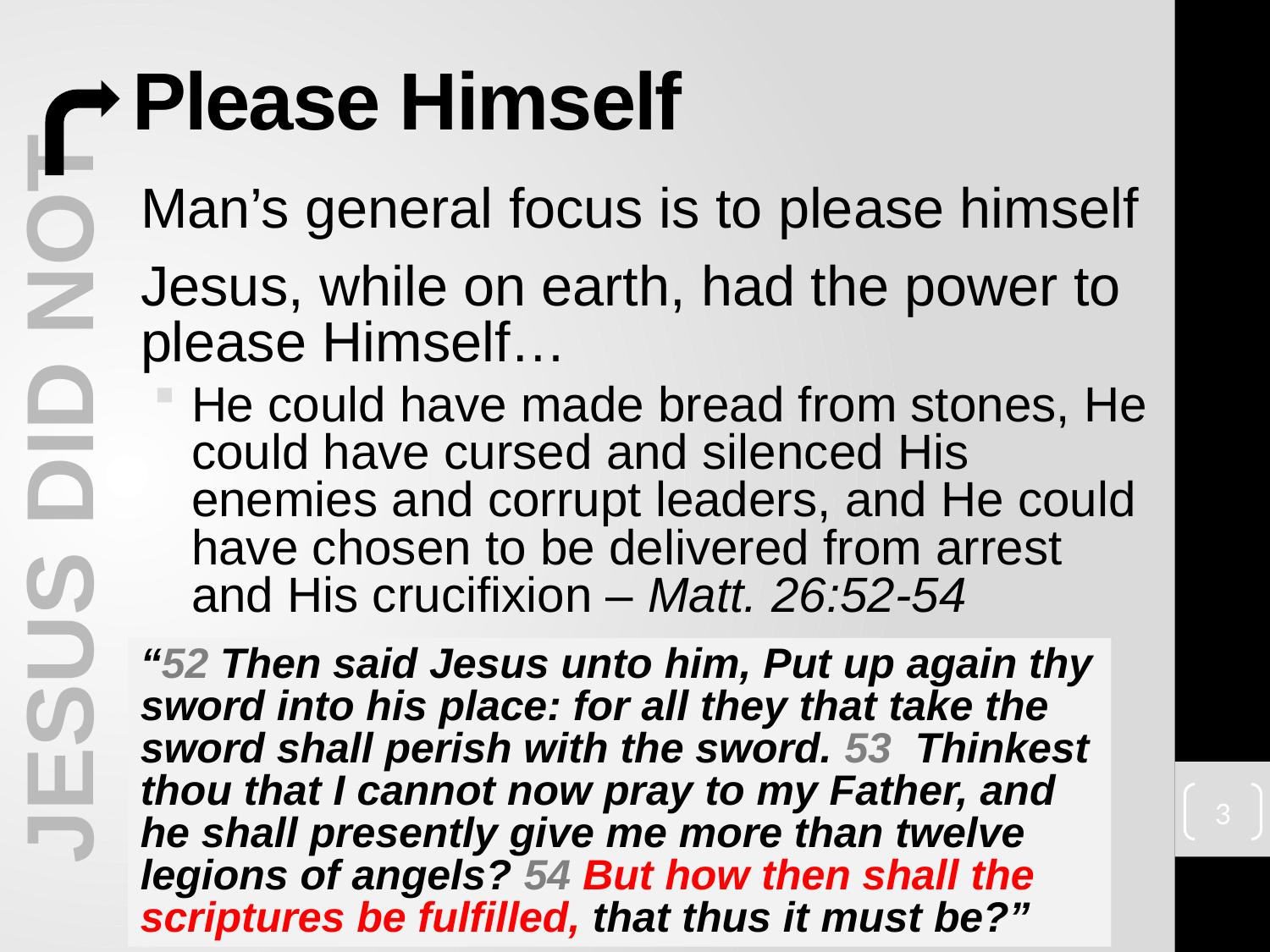

# Please Himself

Man’s general focus is to please himself
Jesus, while on earth, had the power to please Himself…
He could have made bread from stones, He could have cursed and silenced His enemies and corrupt leaders, and He could have chosen to be delivered from arrest and His crucifixion – Matt. 26:52-54
 Jesus Did not
“52 Then said Jesus unto him, Put up again thy sword into his place: for all they that take the sword shall perish with the sword. 53  Thinkest thou that I cannot now pray to my Father, and he shall presently give me more than twelve legions of angels? 54 But how then shall the scriptures be fulfilled, that thus it must be?”
3